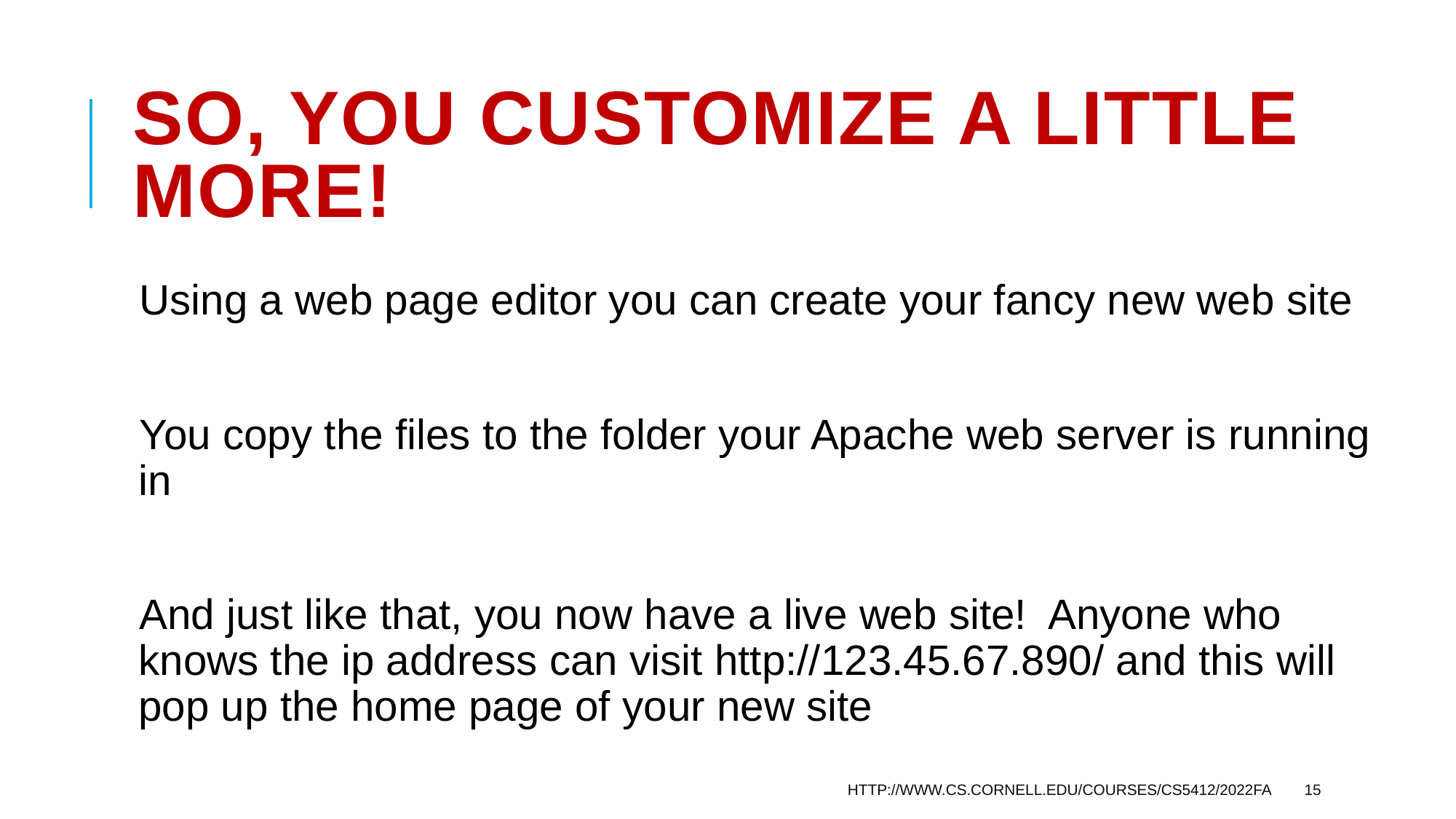

# So, you customize a little more!
Using a web page editor you can create your fancy new web site

You copy the files to the folder your Apache web server is running in

And just like that, you now have a live web site!  Anyone who knows the ip address can visit http://123.45.67.890/ and this will pop up the home page of your new site
http://www.cs.cornell.edu/courses/cs5412/2022fa
15